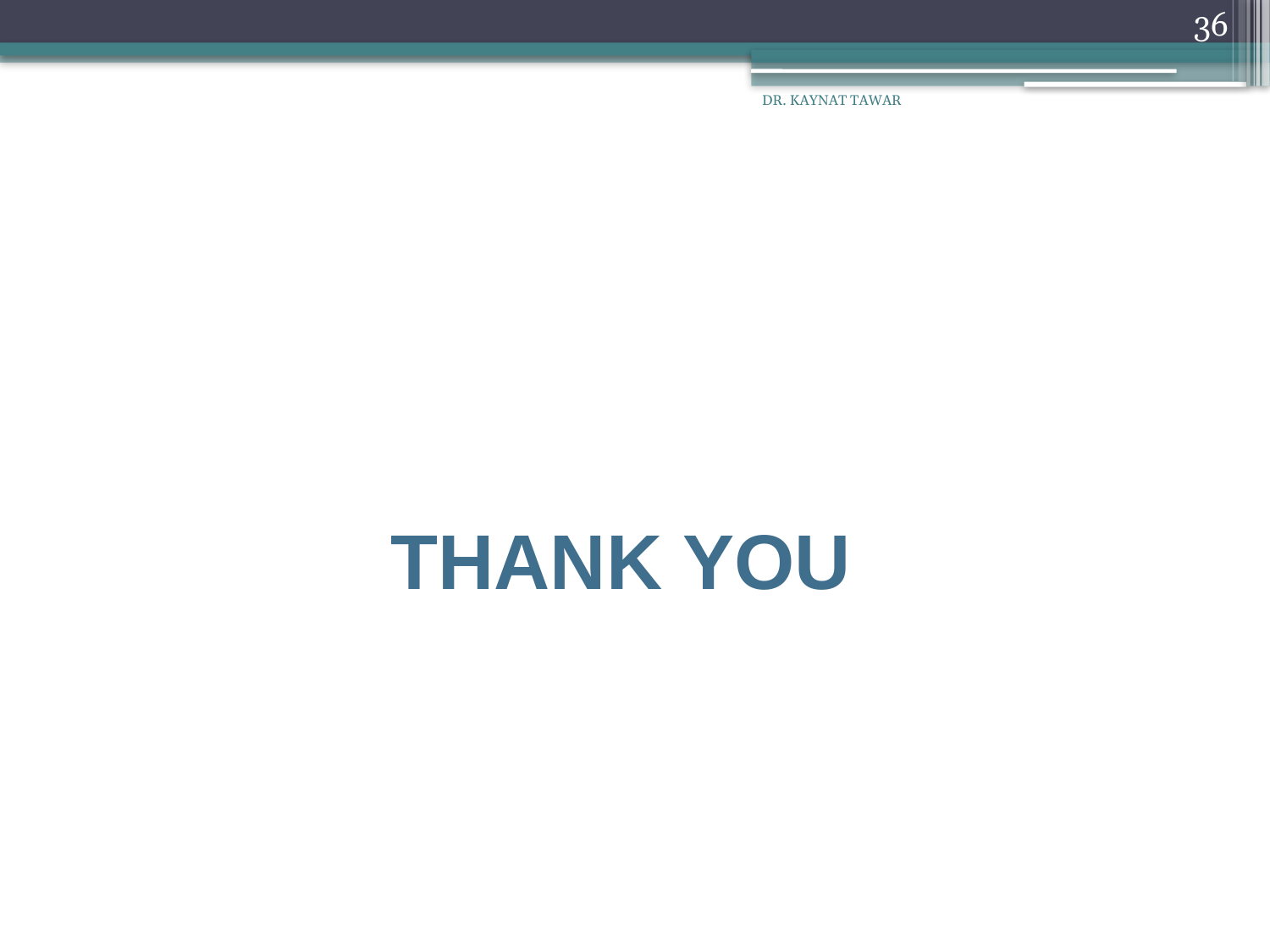

36
DR. KAYNAT TAWAR
#

                        THANK YOU